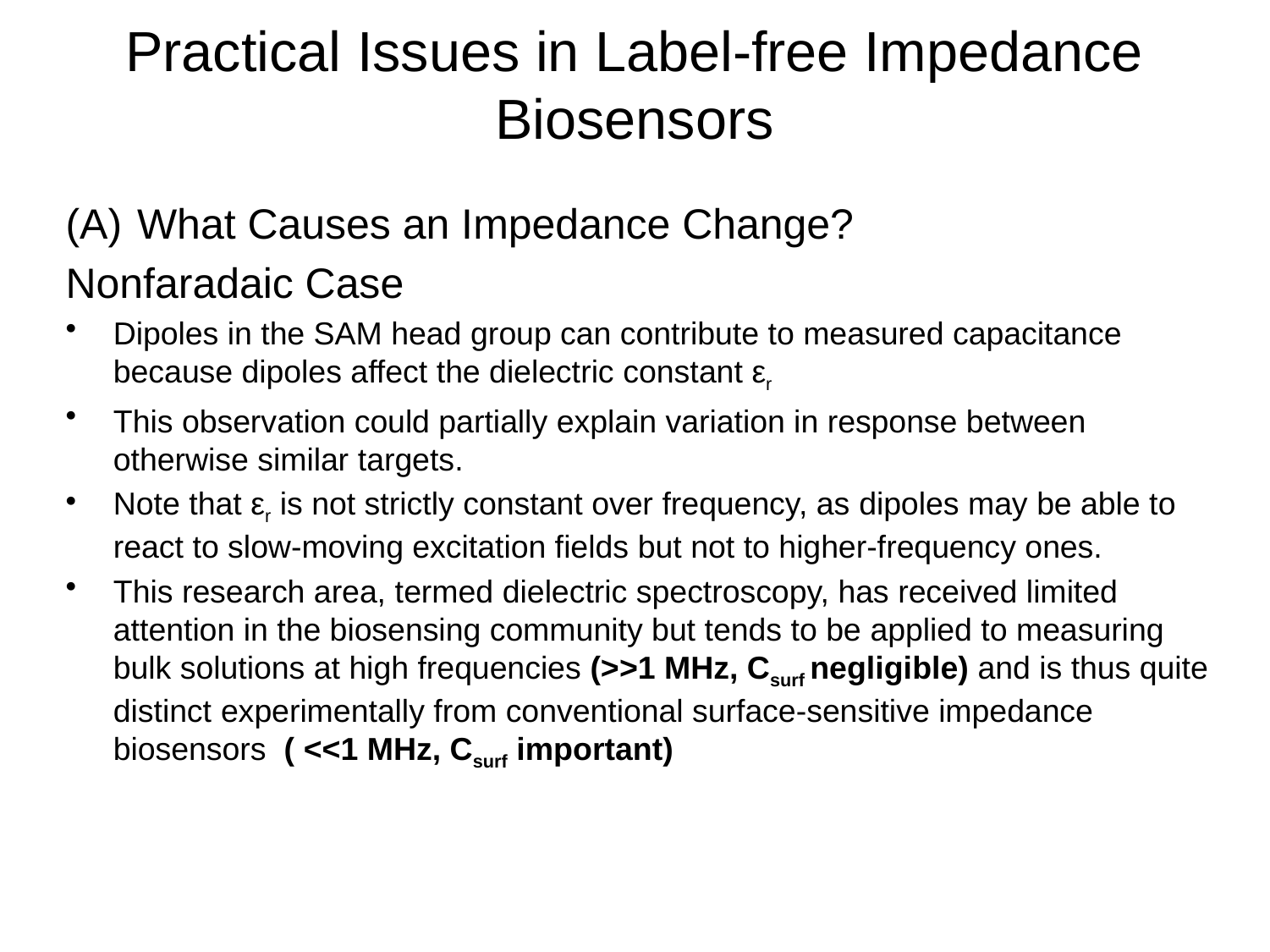

# Practical Issues in Label-free Impedance Biosensors
What Causes an Impedance Change?
Nonfaradaic Case
Dipoles in the SAM head group can contribute to measured capacitance because dipoles affect the dielectric constant εr
This observation could partially explain variation in response between otherwise similar targets.
Note that εr is not strictly constant over frequency, as dipoles may be able to react to slow-moving excitation fields but not to higher-frequency ones.
This research area, termed dielectric spectroscopy, has received limited attention in the biosensing community but tends to be applied to measuring bulk solutions at high frequencies (>>1 MHz, Csurf negligible) and is thus quite distinct experimentally from conventional surface-sensitive impedance biosensors  ( <<1 MHz, Csurf important)